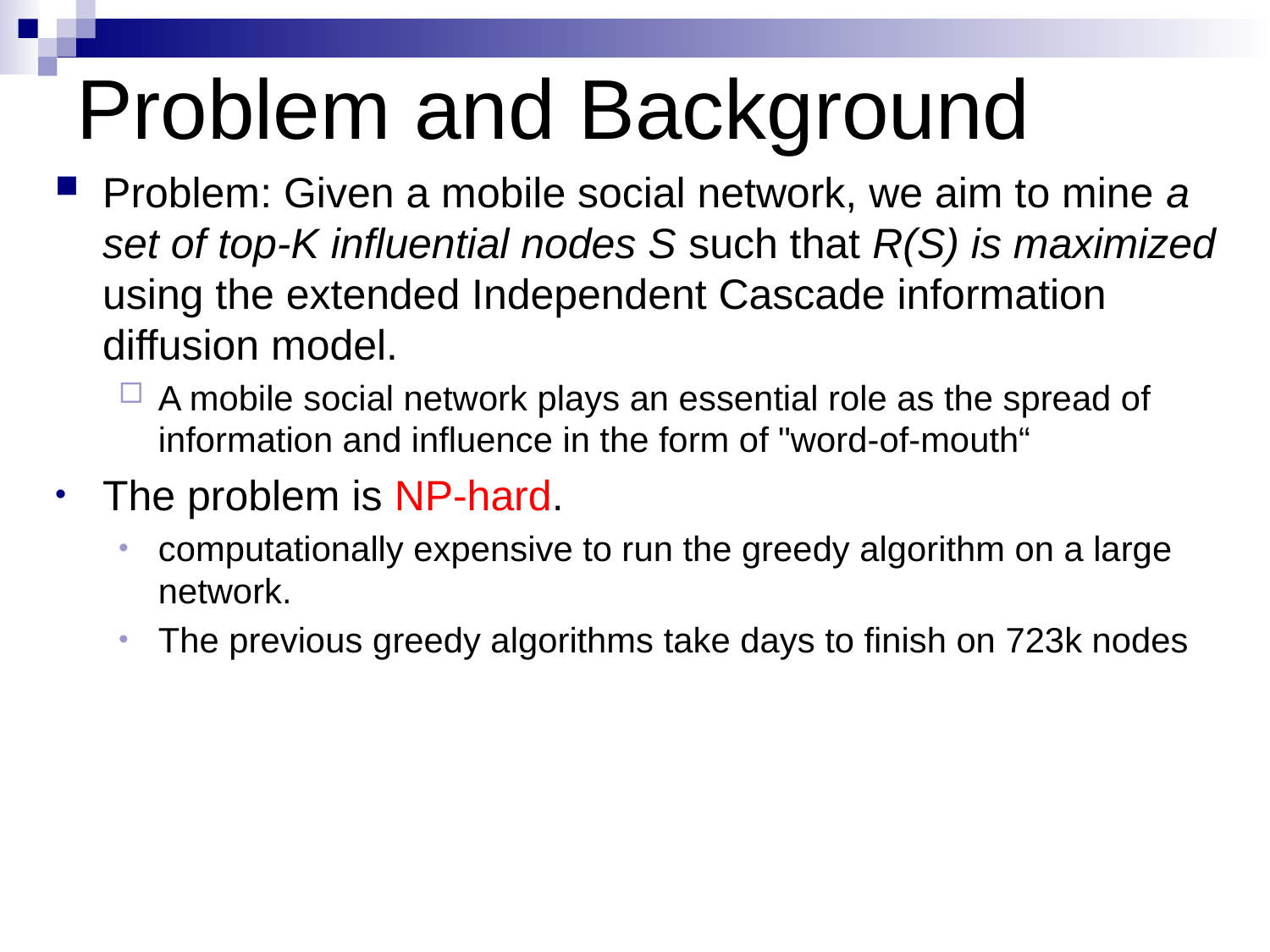

# Problem and Background
Problem: Given a mobile social network, we aim to mine a set of top-K influential nodes S such that R(S) is maximized using the extended Independent Cascade information diffusion model.
A mobile social network plays an essential role as the spread of information and influence in the form of "word-of-mouth“
The problem is NP-hard.
computationally expensive to run the greedy algorithm on a large network.
The previous greedy algorithms take days to finish on 723k nodes